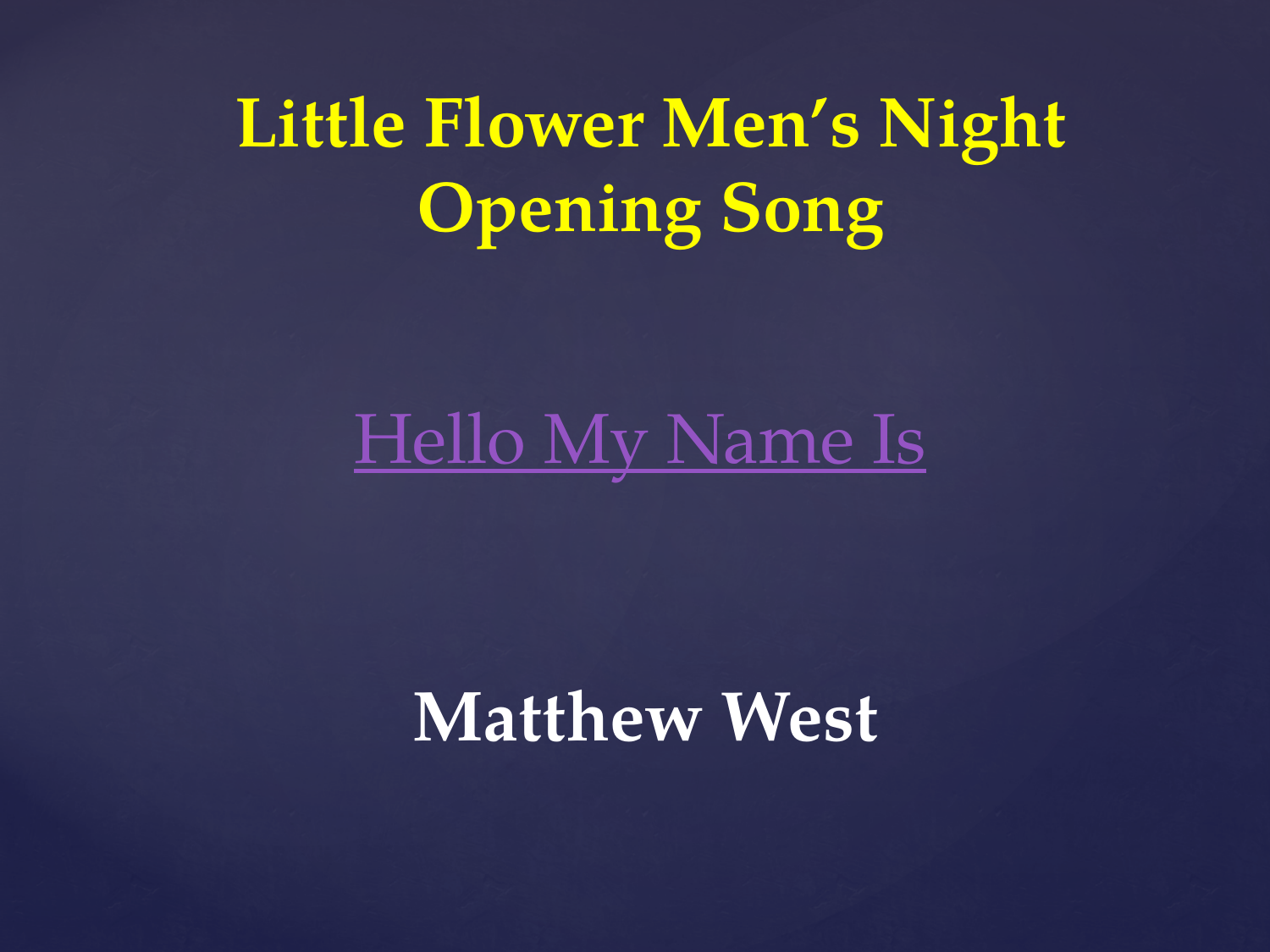

Little Flower Men’s Night
Opening Song
Hello My Name Is

Matthew West